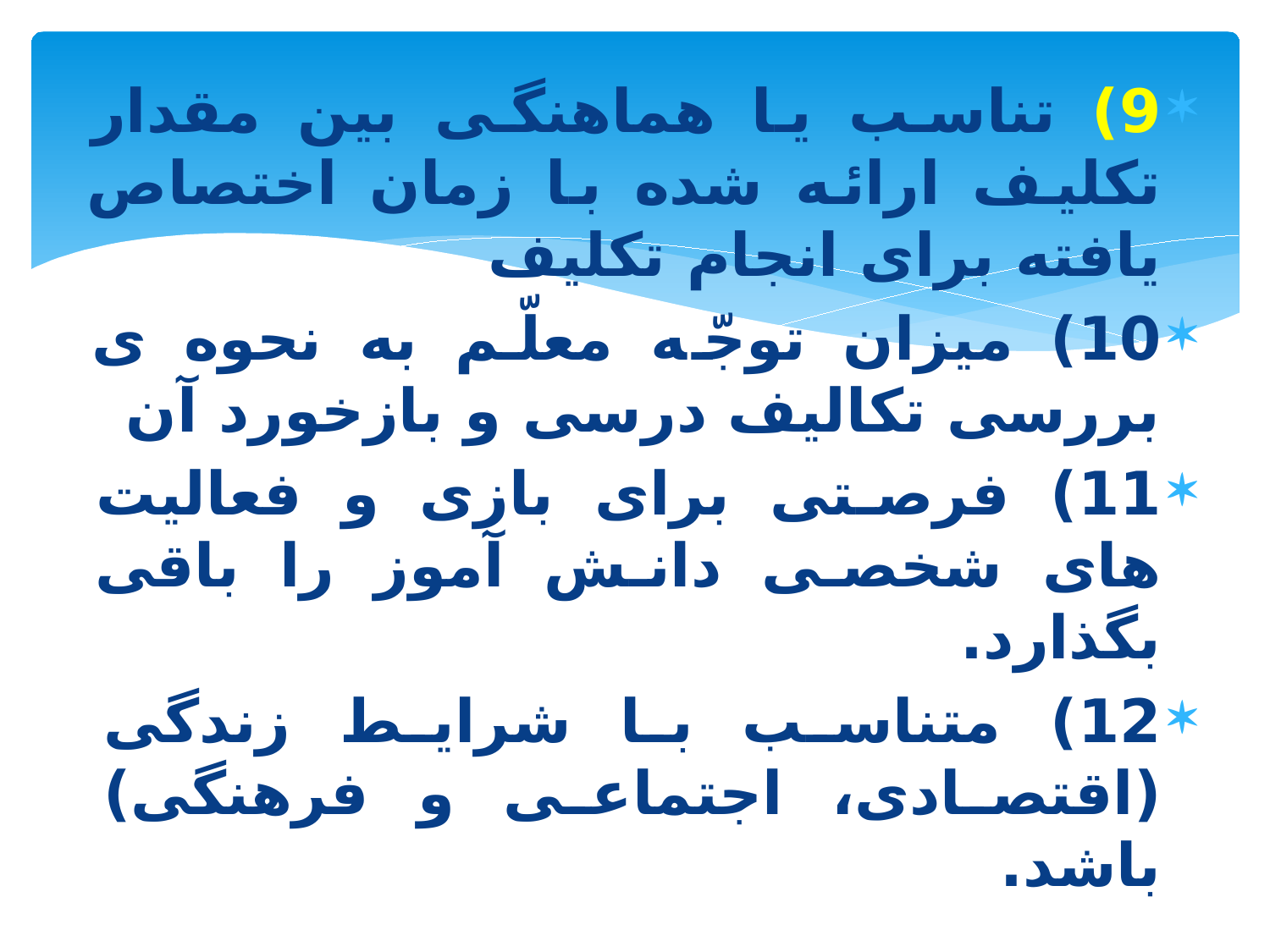

9) تناسب یا هماهنگی بین مقدار تکلیف ارائه شده با زمان اختصاص یافته برای انجام تکلیف
10) میزان توجّه معلّم به نحوه ی بررسی تکالیف درسی و بازخورد آن
11) فرصتی برای بازی و فعالیت های شخصی دانش آموز را باقی بگذارد.
12) متناسب با شرایط زندگی (اقتصادی، اجتماعی و فرهنگی) باشد.